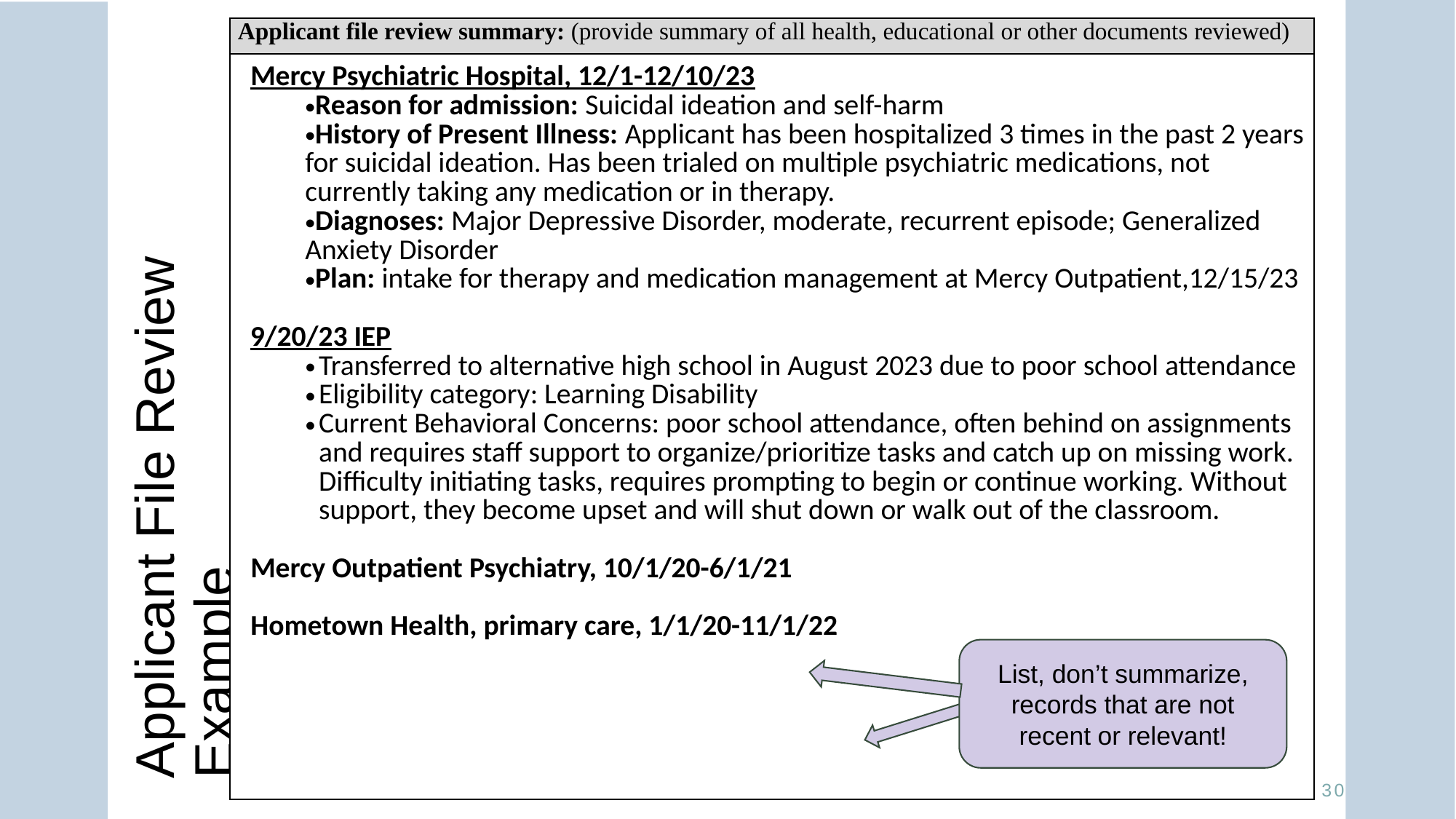

| Applicant file review summary: (provide summary of all health, educational or other documents reviewed) |
| --- |
| Mercy Psychiatric Hospital, 12/1-12/10/23 Reason for admission: Suicidal ideation and self-harm History of Present Illness: Applicant has been hospitalized 3 times in the past 2 years for suicidal ideation. Has been trialed on multiple psychiatric medications, not currently taking any medication or in therapy. Diagnoses: Major Depressive Disorder, moderate, recurrent episode; Generalized Anxiety Disorder Plan: intake for therapy and medication management at Mercy Outpatient,12/15/23 9/20/23 IEP Transferred to alternative high school in August 2023 due to poor school attendance Eligibility category: Learning Disability Current Behavioral Concerns: poor school attendance, often behind on assignments and requires staff support to organize/prioritize tasks and catch up on missing work. Difficulty initiating tasks, requires prompting to begin or continue working. Without support, they become upset and will shut down or walk out of the classroom. Mercy Outpatient Psychiatry, 10/1/20-6/1/21 Hometown Health, primary care, 1/1/20-11/1/22 |
Applicant File Review Example
List, don’t summarize, records that are not recent or relevant!

30